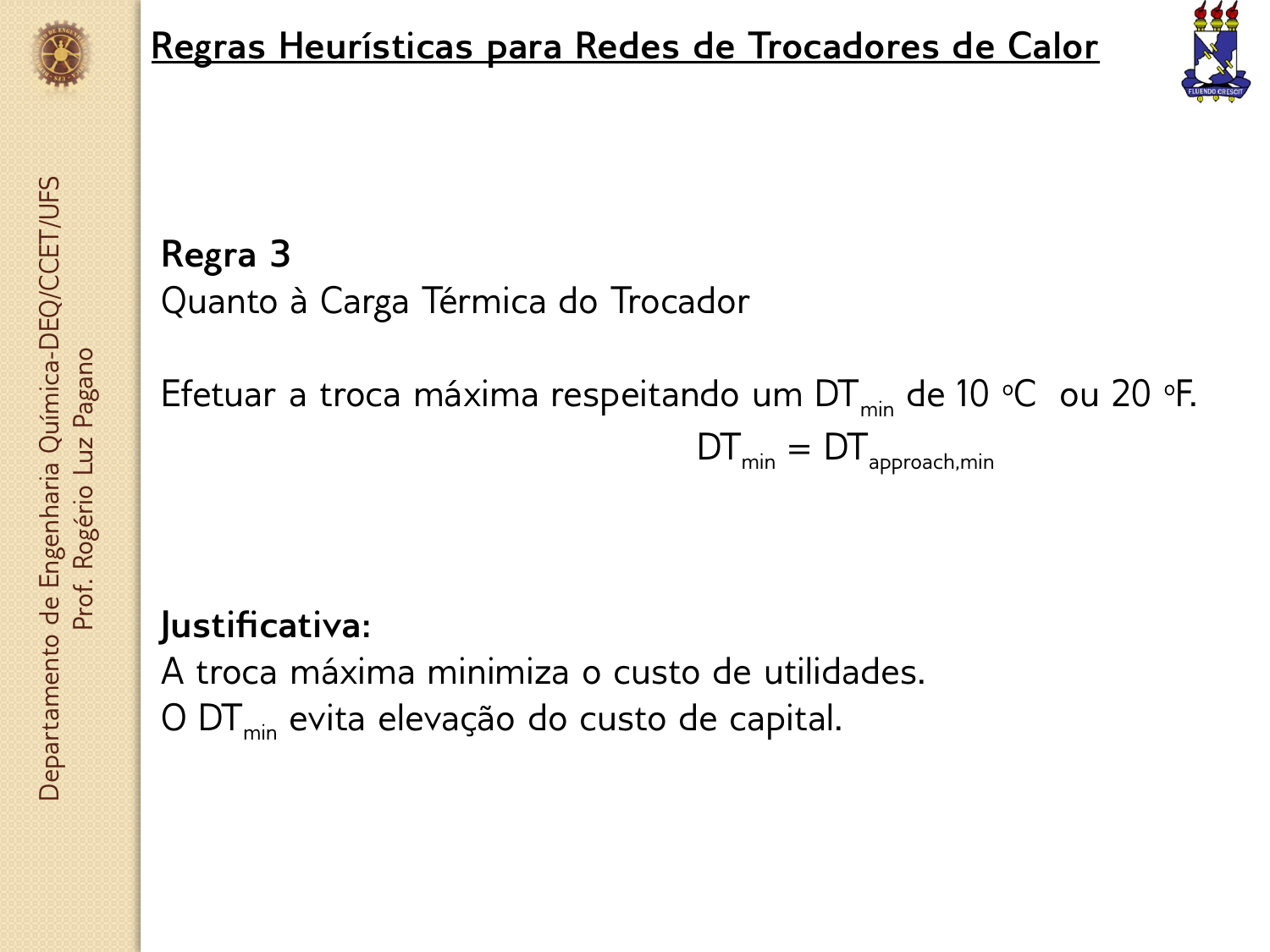

Regras Heurísticas para Redes de Trocadores de Calor
Regra 3
Quanto à Carga Térmica do Trocador

Efetuar a troca máxima respeitando um DTmin de 10 oC  ou 20 oF.
                                              DTmin = DTapproach,min
Justificativa:
A troca máxima minimiza o custo de utilidades.
O DTmin evita elevação do custo de capital.